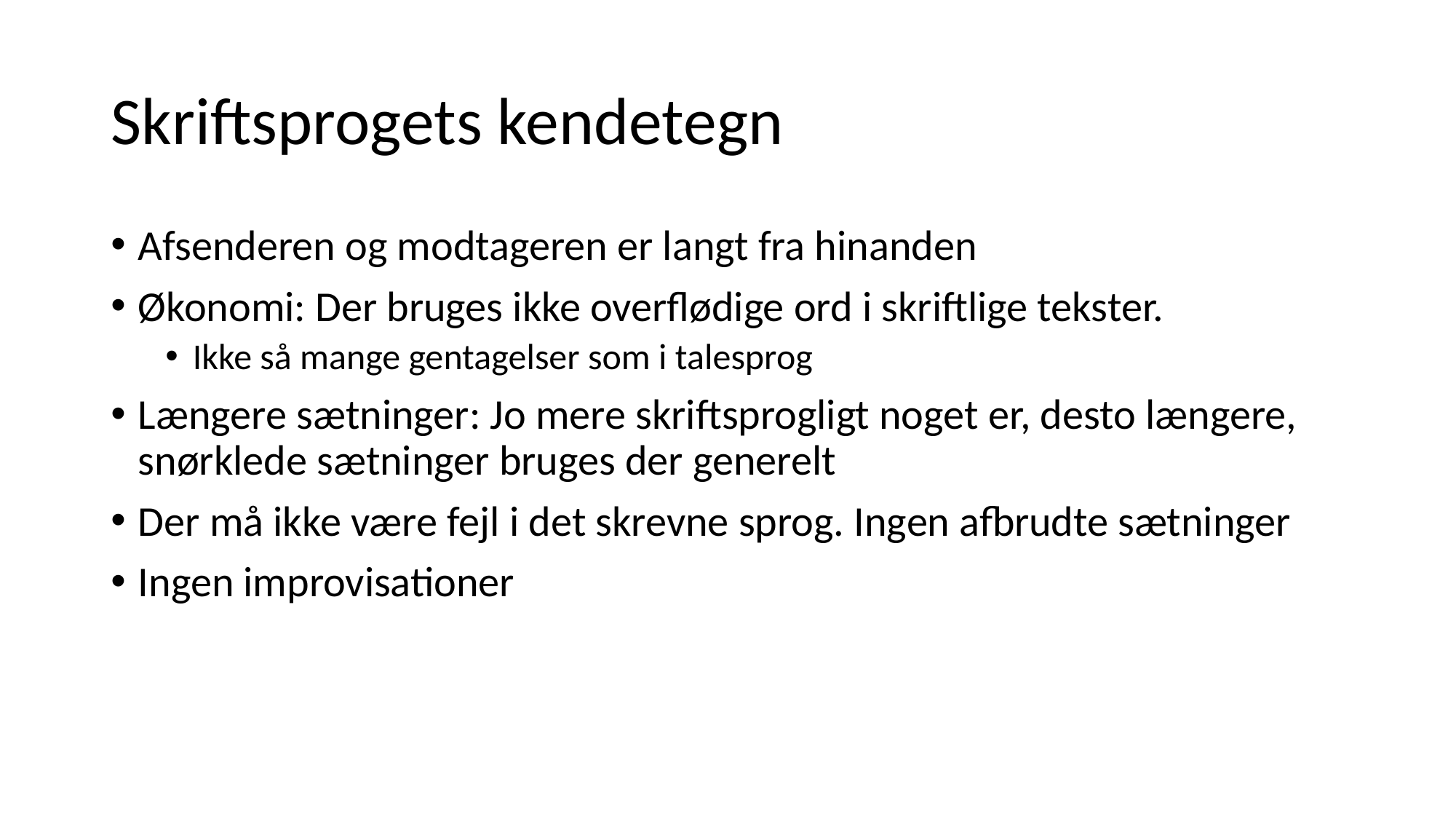

# Skriftsprogets kendetegn
Afsenderen og modtageren er langt fra hinanden
Økonomi: Der bruges ikke overflødige ord i skriftlige tekster.
Ikke så mange gentagelser som i talesprog
Længere sætninger: Jo mere skriftsprogligt noget er, desto længere, snørklede sætninger bruges der generelt
Der må ikke være fejl i det skrevne sprog. Ingen afbrudte sætninger
Ingen improvisationer